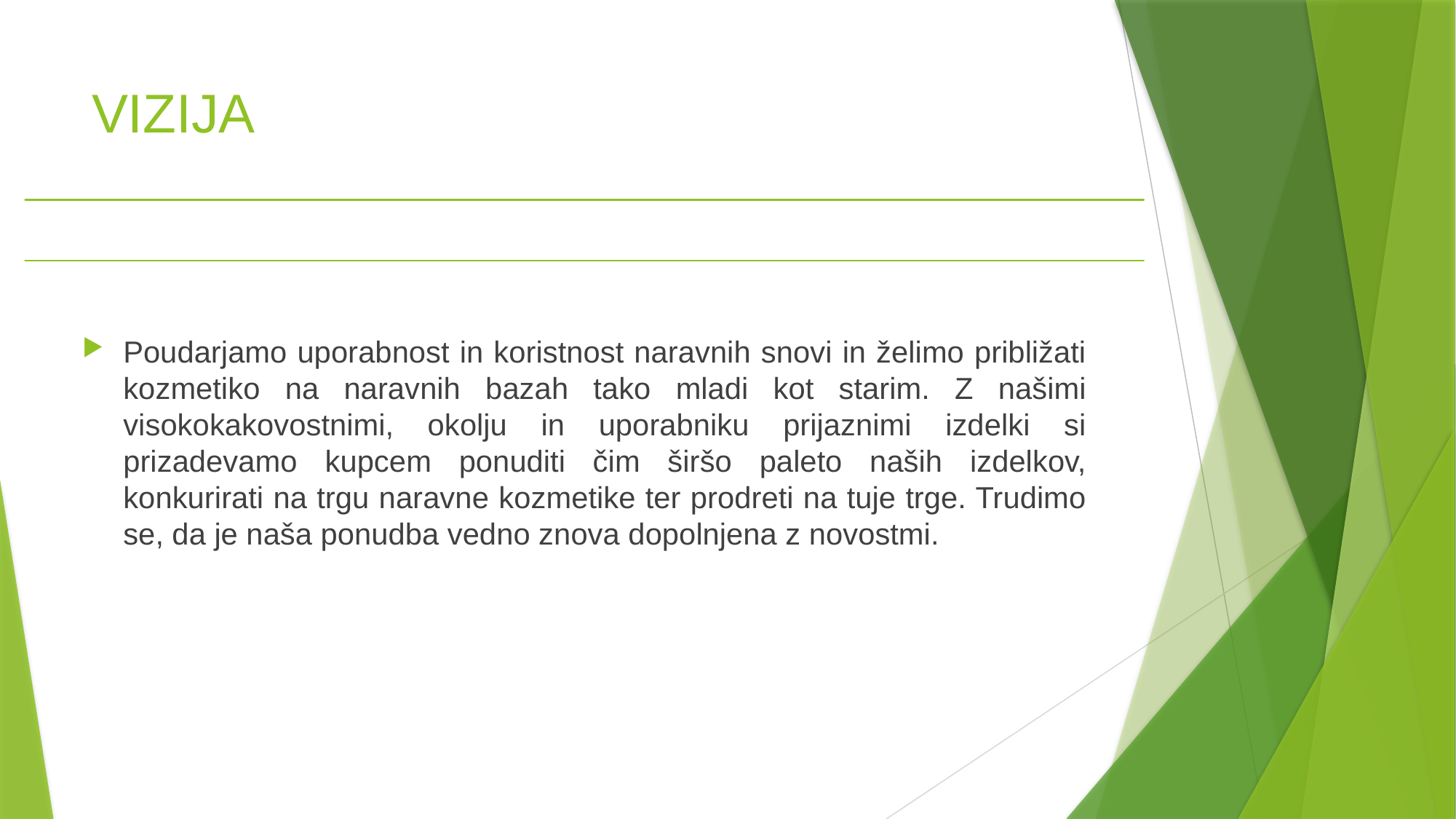

# VIZIJA
Poudarjamo uporabnost in koristnost naravnih snovi in želimo približati kozmetiko na naravnih bazah tako mladi kot starim. Z našimi visokokakovostnimi, okolju in uporabniku prijaznimi izdelki si prizadevamo kupcem ponuditi čim širšo paleto naših izdelkov, konkurirati na trgu naravne kozmetike ter prodreti na tuje trge. Trudimo se, da je naša ponudba vedno znova dopolnjena z novostmi.